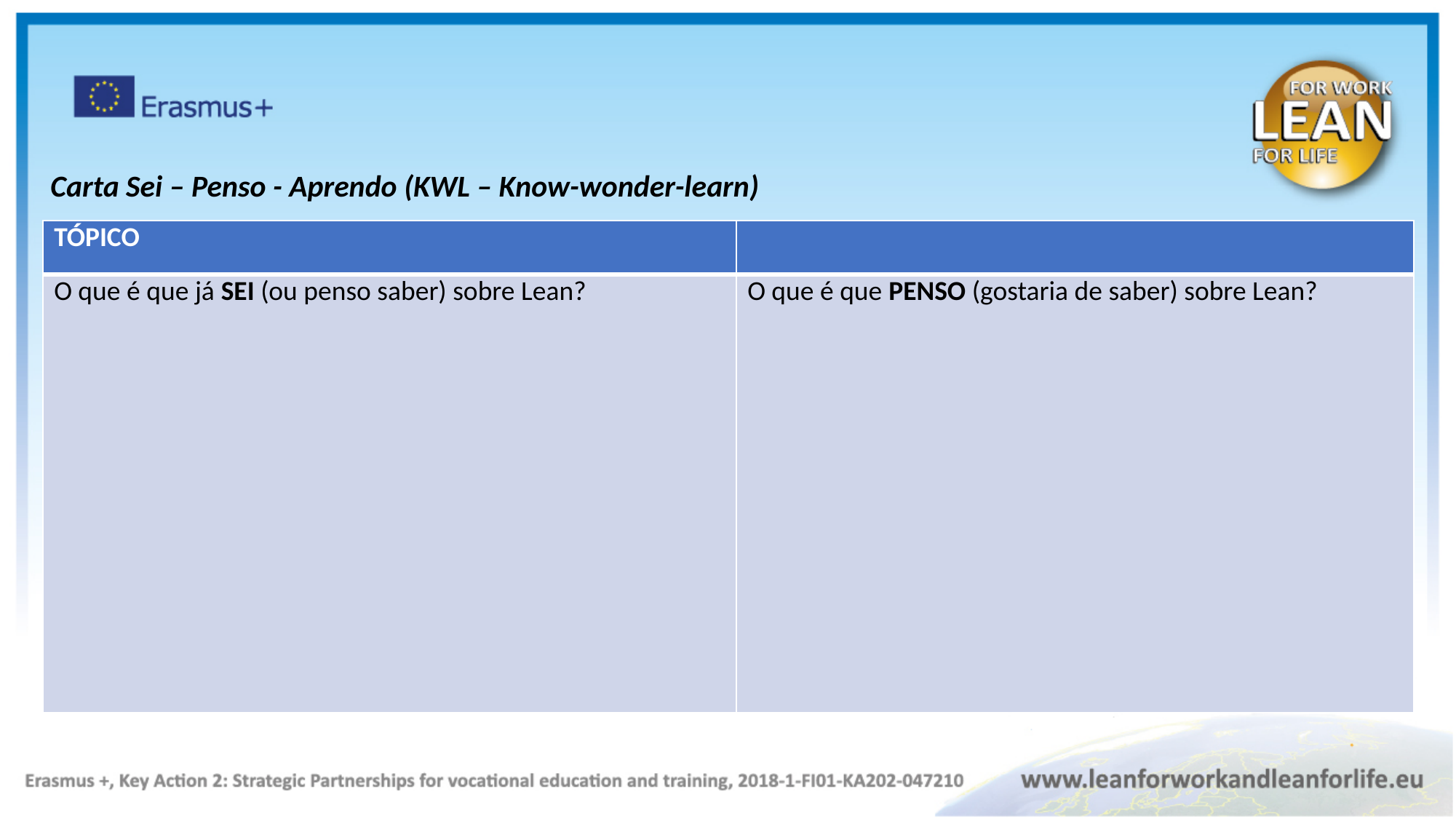

Carta Sei – Penso - Aprendo (KWL – Know-wonder-learn)
| TÓPICO |  |
| --- | --- |
| O que é que já SEI (ou penso saber) sobre Lean? | O que é que PENSO (gostaria de saber) sobre Lean? |